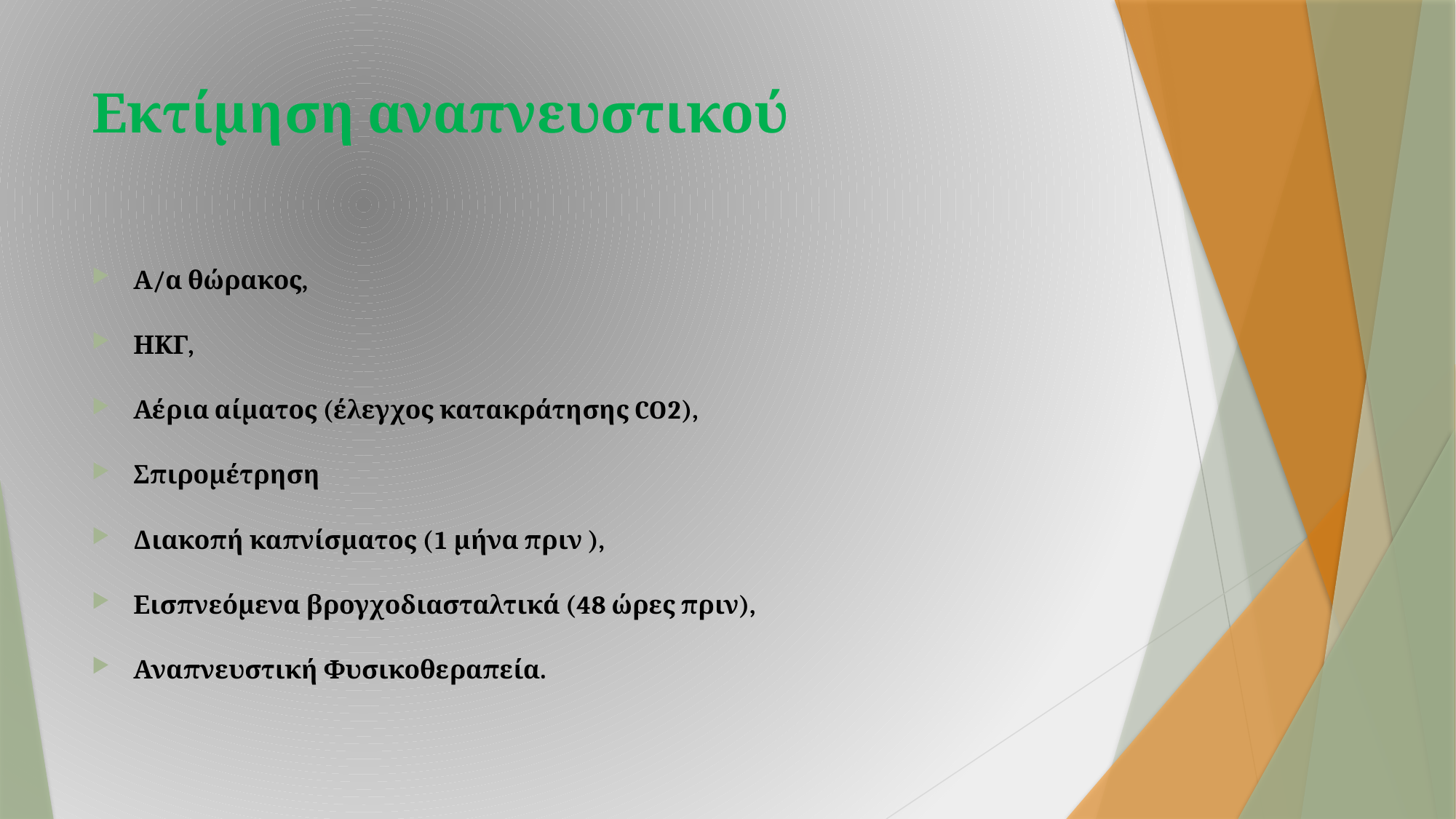

# Εκτίμηση αναπνευστικού
Α/α θώρακος,
ΗΚΓ,
Αέρια αίματος (έλεγχος κατακράτησης CO2),
Σπιρομέτρηση
Διακοπή καπνίσματος (1 μήνα πριν ),
Εισπνεόμενα βρογχοδιασταλτικά (48 ώρες πριν),
Αναπνευστική Φυσικοθεραπεία.